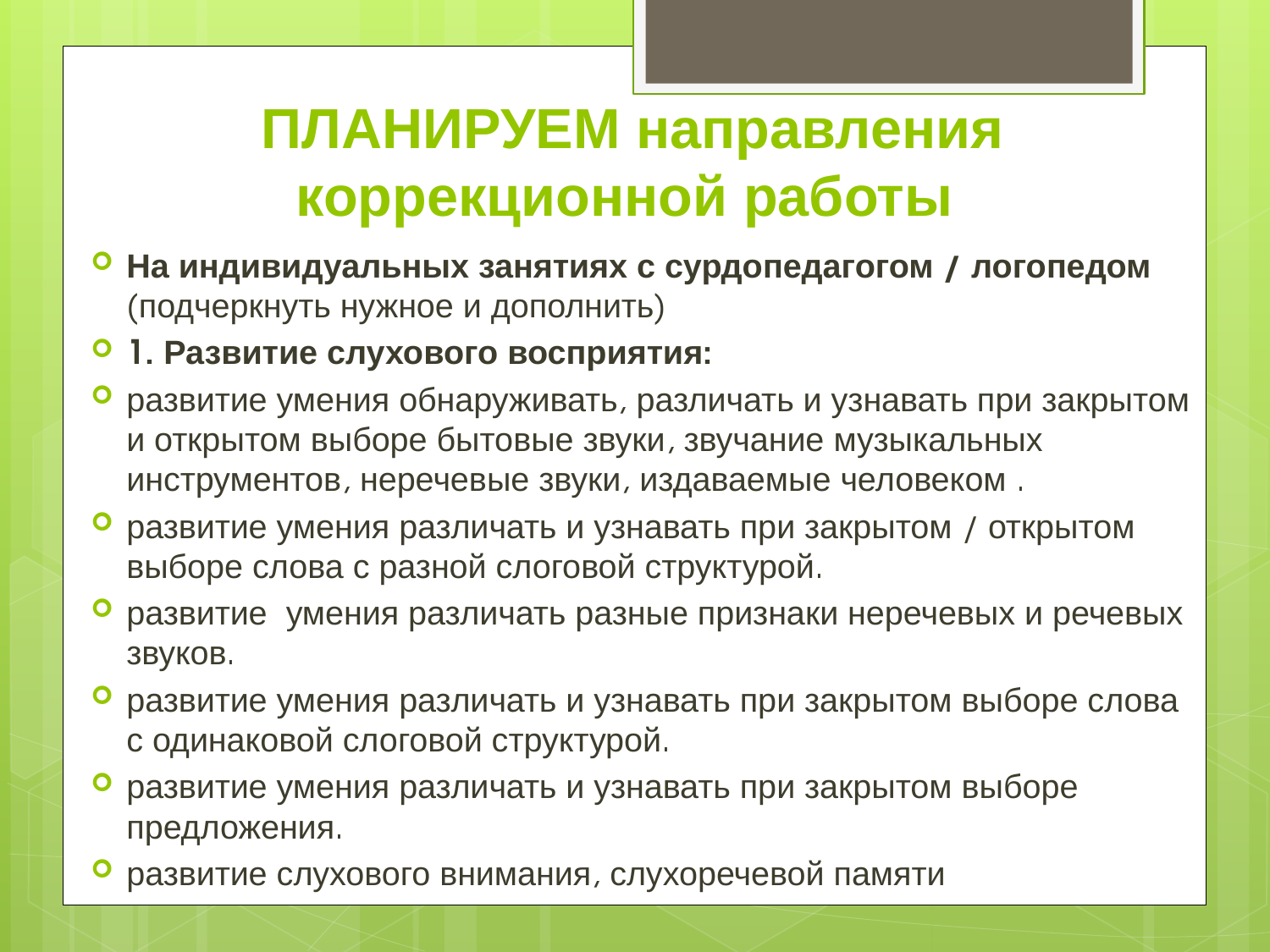

# ПЛАНИРУЕМ направления коррекционной работы
На индивидуальных занятиях с сурдопедагогом / логопедом (подчеркнуть нужное и дополнить)
1. Развитие слухового восприятия:
развитие умения обнаруживать, различать и узнавать при закрытом и открытом выборе бытовые звуки, звучание музыкальных инструментов, неречевые звуки, издаваемые человеком .
развитие умения различать и узнавать при закрытом / открытом выборе слова с разной слоговой структурой.
развитие  умения различать разные признаки неречевых и речевых звуков.
развитие умения различать и узнавать при закрытом выборе слова с одинаковой слоговой структурой.
развитие умения различать и узнавать при закрытом выборе предложения.
развитие слухового внимания, слухоречевой памяти